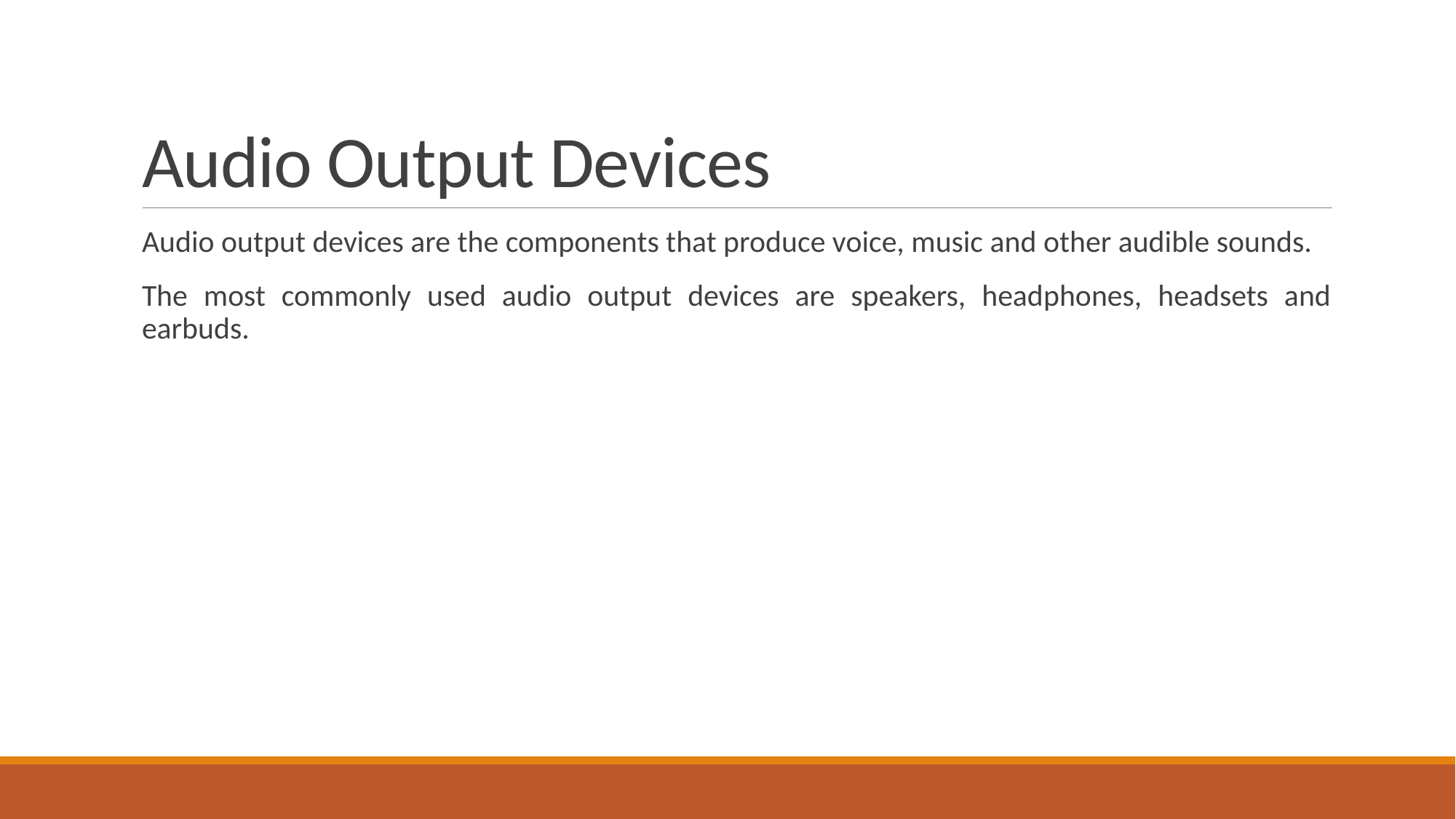

# Audio Output Devices
Audio output devices are the components that produce voice, music and other audible sounds.
The most commonly used audio output devices are speakers, headphones, headsets and earbuds.